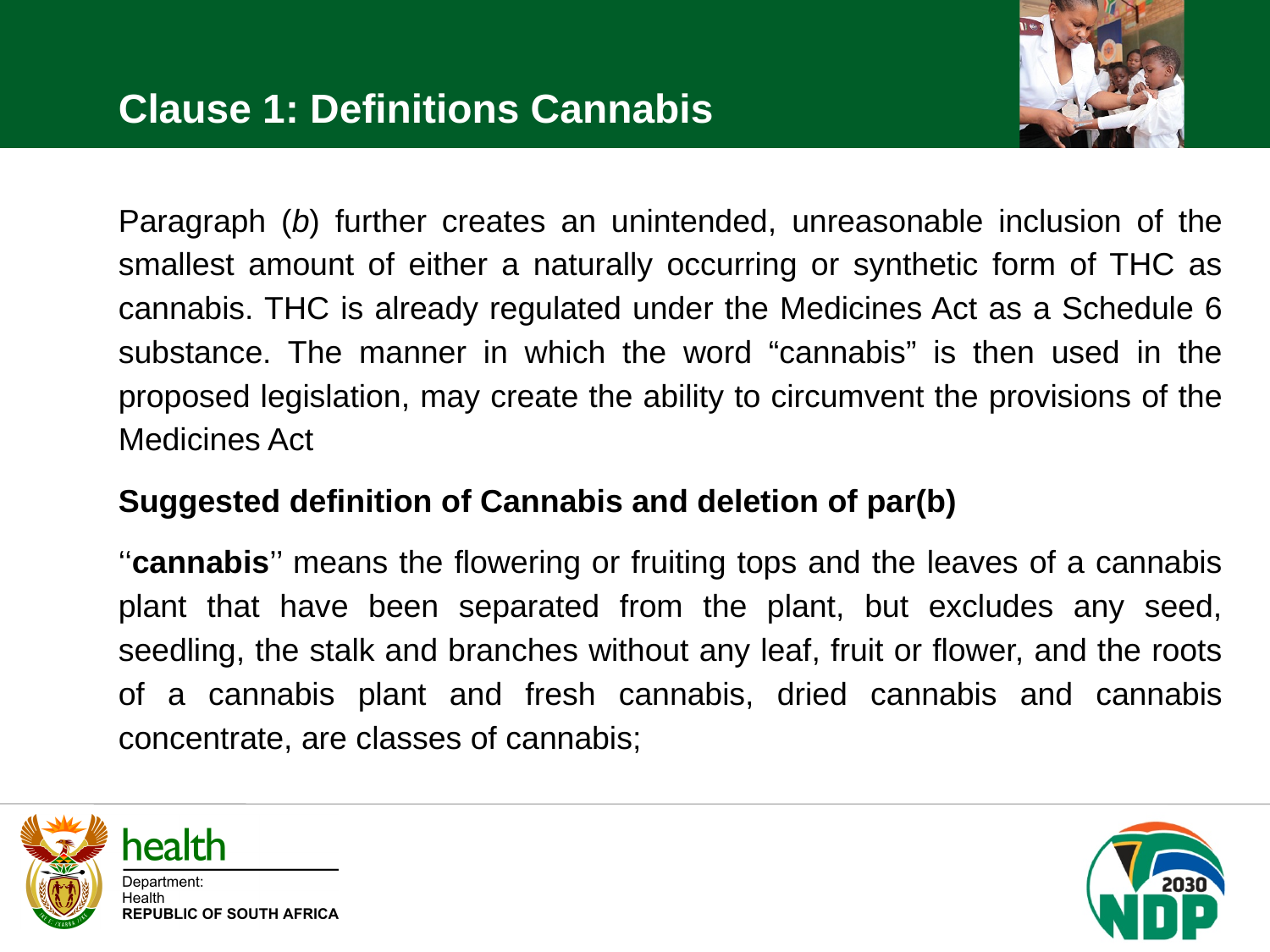

Clause 1: Definitions Cannabis
Paragraph (b) further creates an unintended, unreasonable inclusion of the smallest amount of either a naturally occurring or synthetic form of THC as cannabis. THC is already regulated under the Medicines Act as a Schedule 6 substance. The manner in which the word “cannabis” is then used in the proposed legislation, may create the ability to circumvent the provisions of the Medicines Act
Suggested definition of Cannabis and deletion of par(b)
‘‘cannabis’’ means the flowering or fruiting tops and the leaves of a cannabis plant that have been separated from the plant, but excludes any seed, seedling, the stalk and branches without any leaf, fruit or flower, and the roots of a cannabis plant and fresh cannabis, dried cannabis and cannabis concentrate, are classes of cannabis;